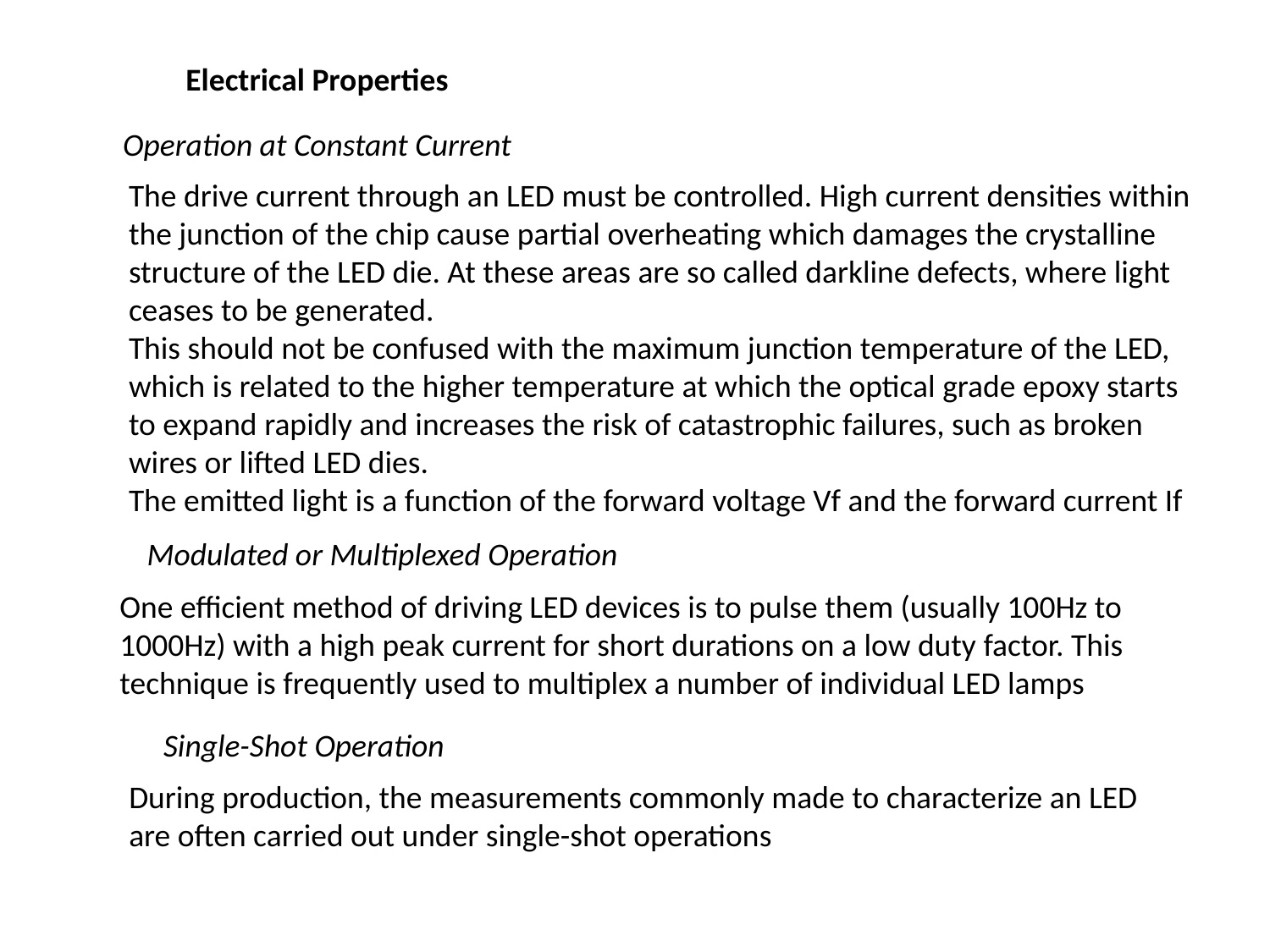

Electrical Properties
Operation at Constant Current
The drive current through an LED must be controlled. High current densities within the junction of the chip cause partial overheating which damages the crystalline structure of the LED die. At these areas are so called darkline defects, where light ceases to be generated.
This should not be confused with the maximum junction temperature of the LED, which is related to the higher temperature at which the optical grade epoxy starts to expand rapidly and increases the risk of catastrophic failures, such as broken wires or lifted LED dies.
The emitted light is a function of the forward voltage Vf and the forward current If
Modulated or Multiplexed Operation
One efficient method of driving LED devices is to pulse them (usually 100Hz to 1000Hz) with a high peak current for short durations on a low duty factor. This technique is frequently used to multiplex a number of individual LED lamps
Single-Shot Operation
During production, the measurements commonly made to characterize an LED are often carried out under single-shot operations